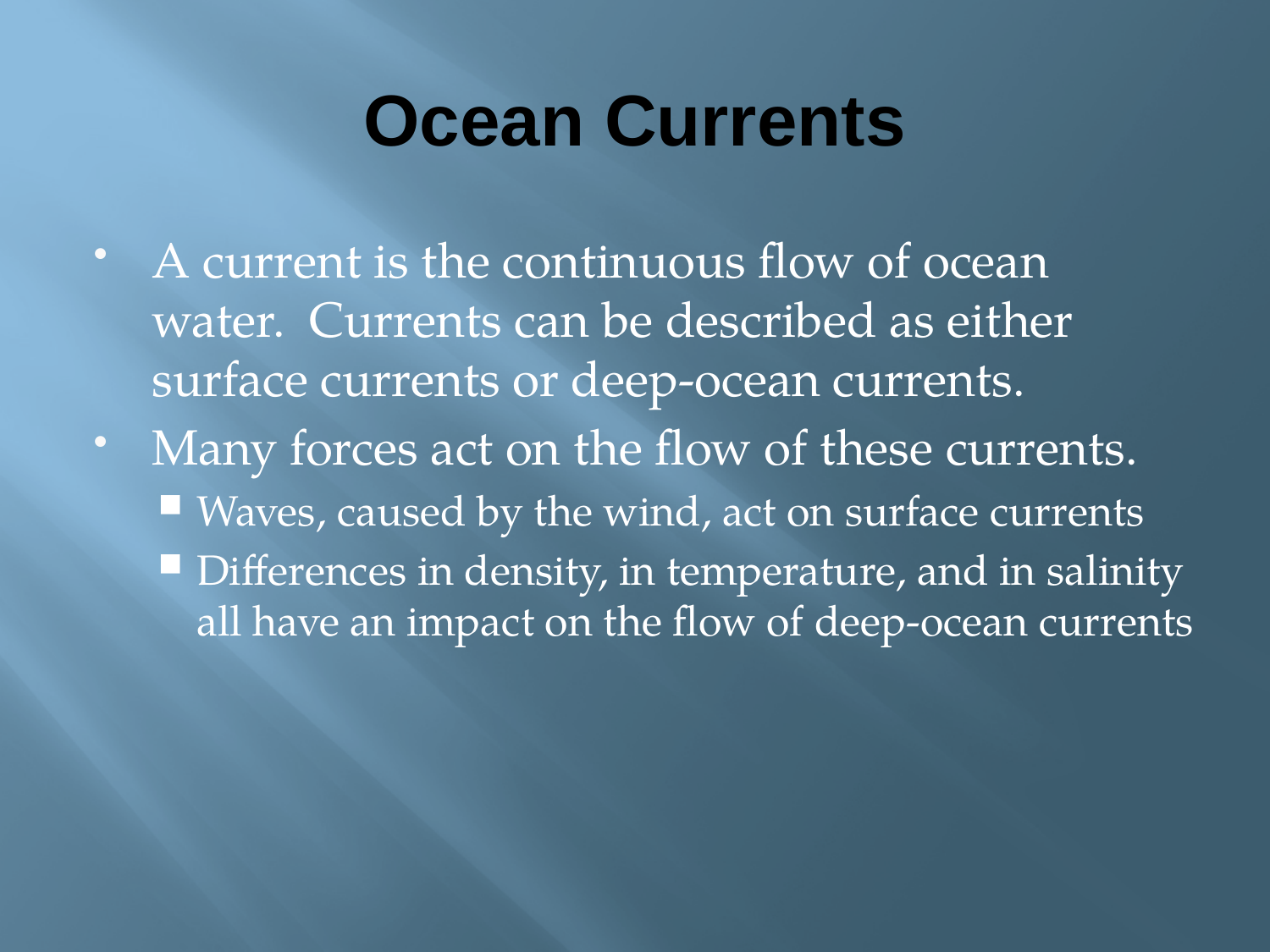

# Ocean Currents
A current is the continuous flow of ocean water.  Currents can be described as either surface currents or deep-ocean currents.
Many forces act on the flow of these currents.
Waves, caused by the wind, act on surface currents
Differences in density, in temperature, and in salinity all have an impact on the flow of deep-ocean currents